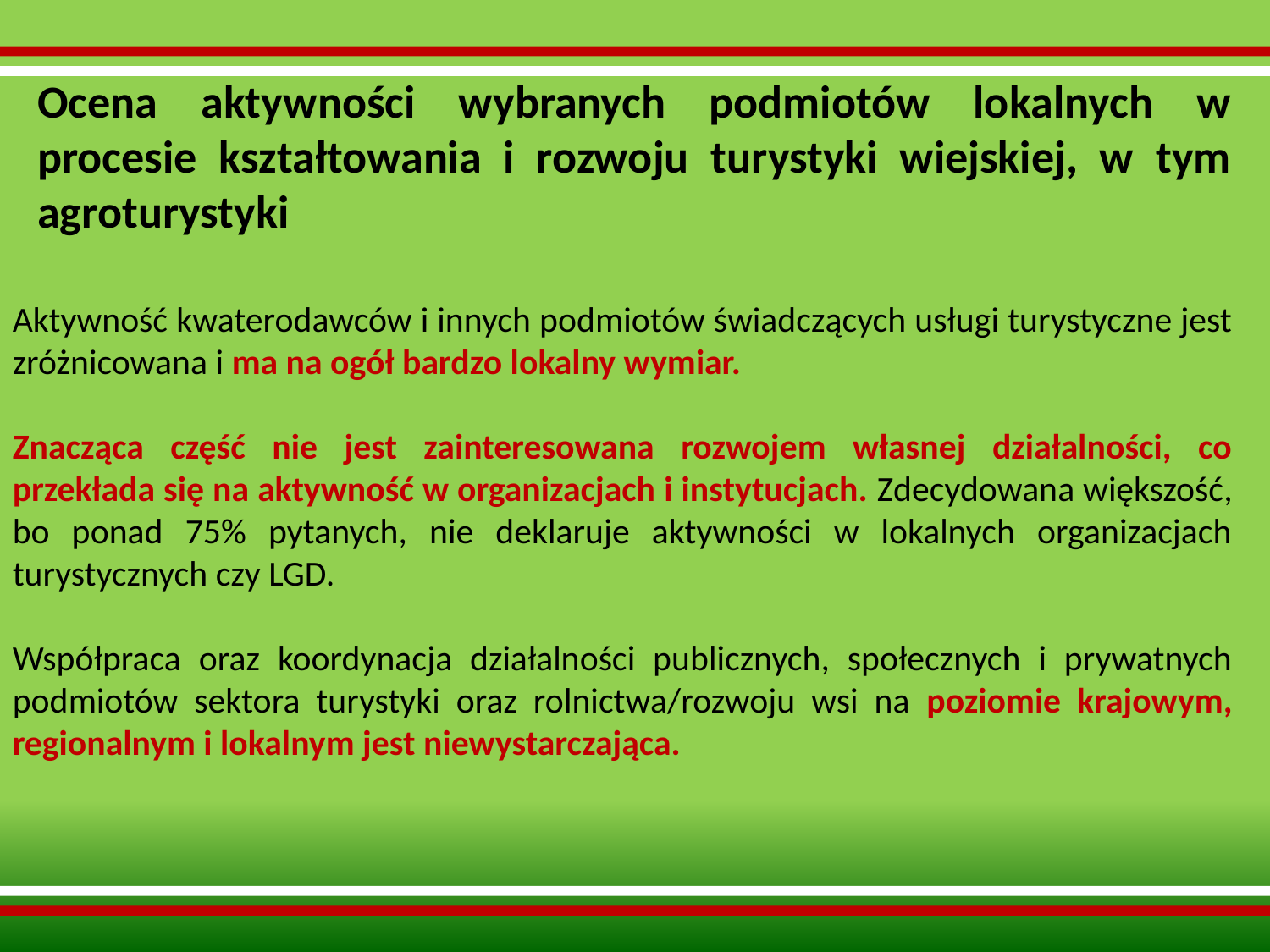

Ocena aktywności wybranych podmiotów lokalnych w procesie kształtowania i rozwoju turystyki wiejskiej, w tym agroturystyki

Aktywność kwaterodawców i innych podmiotów świadczących usługi turystyczne jest zróżnicowana i ma na ogół bardzo lokalny wymiar.

Znacząca część nie jest zainteresowana rozwojem własnej działalności, co przekłada się na aktywność w organizacjach i instytucjach. Zdecydowana większość, bo ponad 75% pytanych, nie deklaruje aktywności w lokalnych organizacjach turystycznych czy LGD.

Współpraca oraz koordynacja działalności publicznych, społecznych i prywatnych podmiotów sektora turystyki oraz rolnictwa/rozwoju wsi na poziomie krajowym, regionalnym i lokalnym jest niewystarczająca.